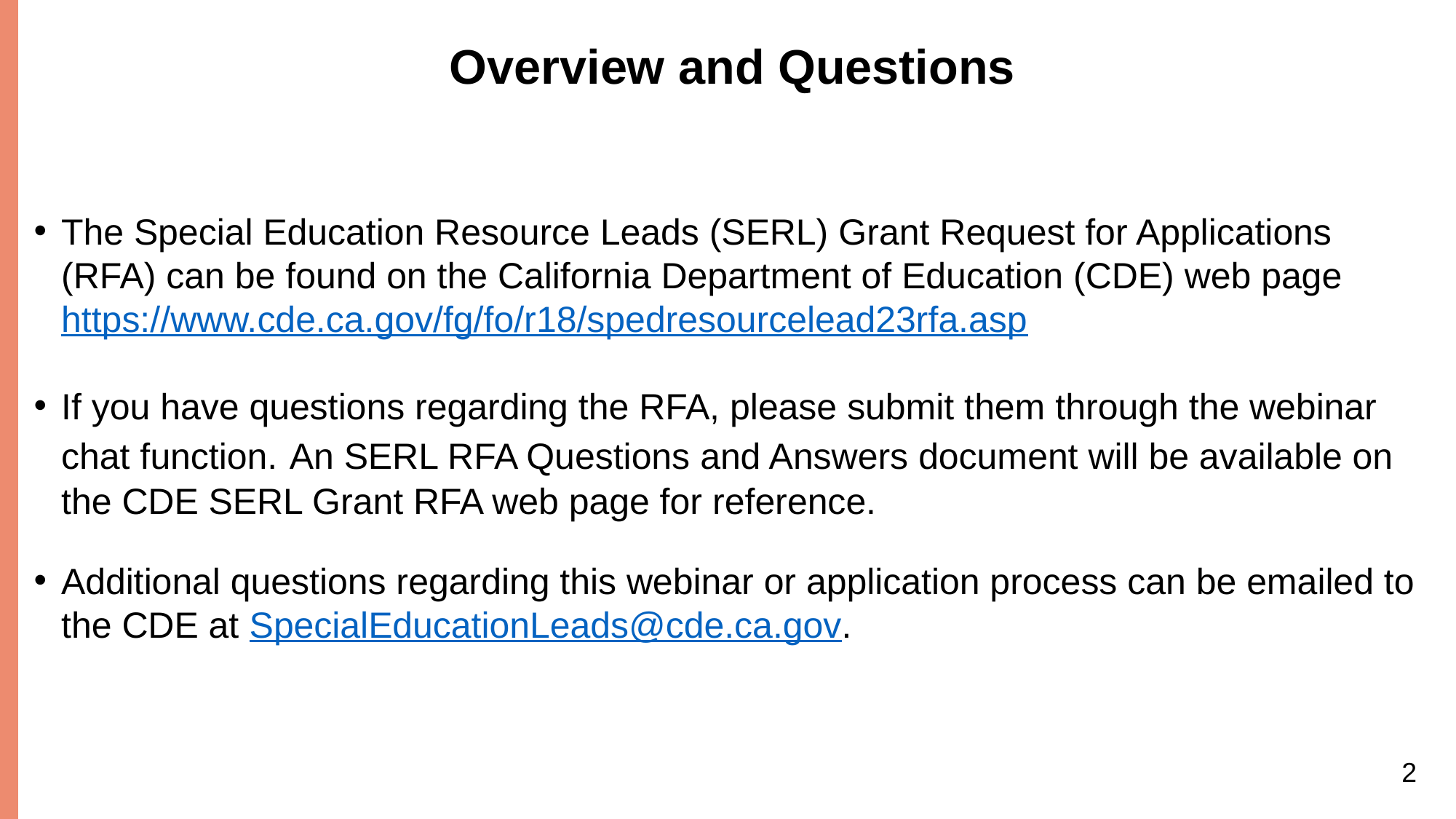

# Overview and Questions
The Special Education Resource Leads (SERL) Grant Request for Applications (RFA) can be found on the California Department of Education (CDE) web page https://www.cde.ca.gov/fg/fo/r18/spedresourcelead23rfa.asp

If you have questions regarding the RFA, please submit them through the webinar chat function. An SERL RFA Questions and Answers document will be available on the CDE SERL Grant RFA web page for reference.
Additional questions regarding this webinar or application process can be emailed to the CDE at SpecialEducationLeads@cde.ca.gov.
2